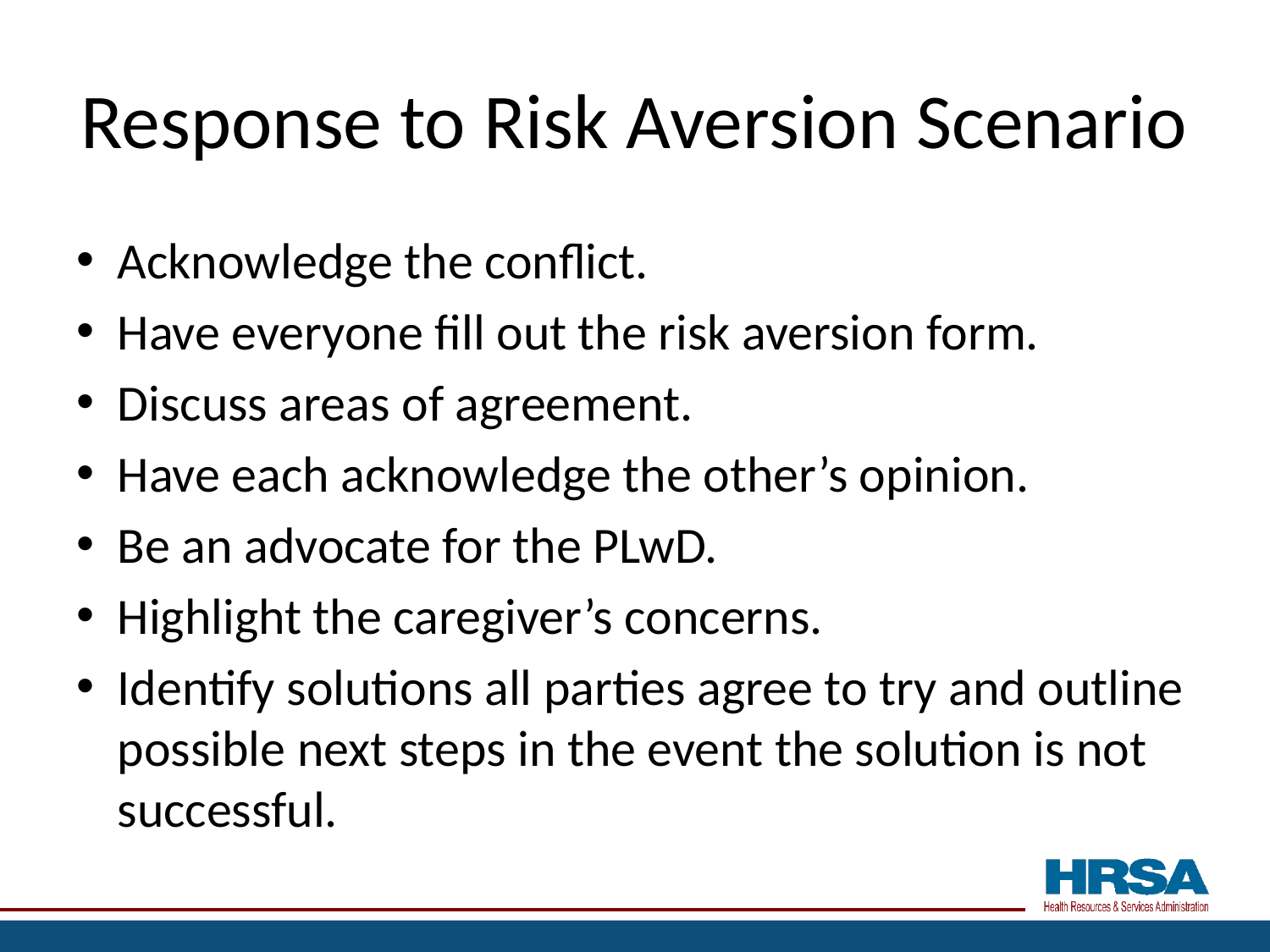

# Response to Risk Aversion Scenario
Acknowledge the conflict.
Have everyone fill out the risk aversion form.
Discuss areas of agreement.
Have each acknowledge the other’s opinion.
Be an advocate for the PLwD.
Highlight the caregiver’s concerns.
Identify solutions all parties agree to try and outline possible next steps in the event the solution is not successful.